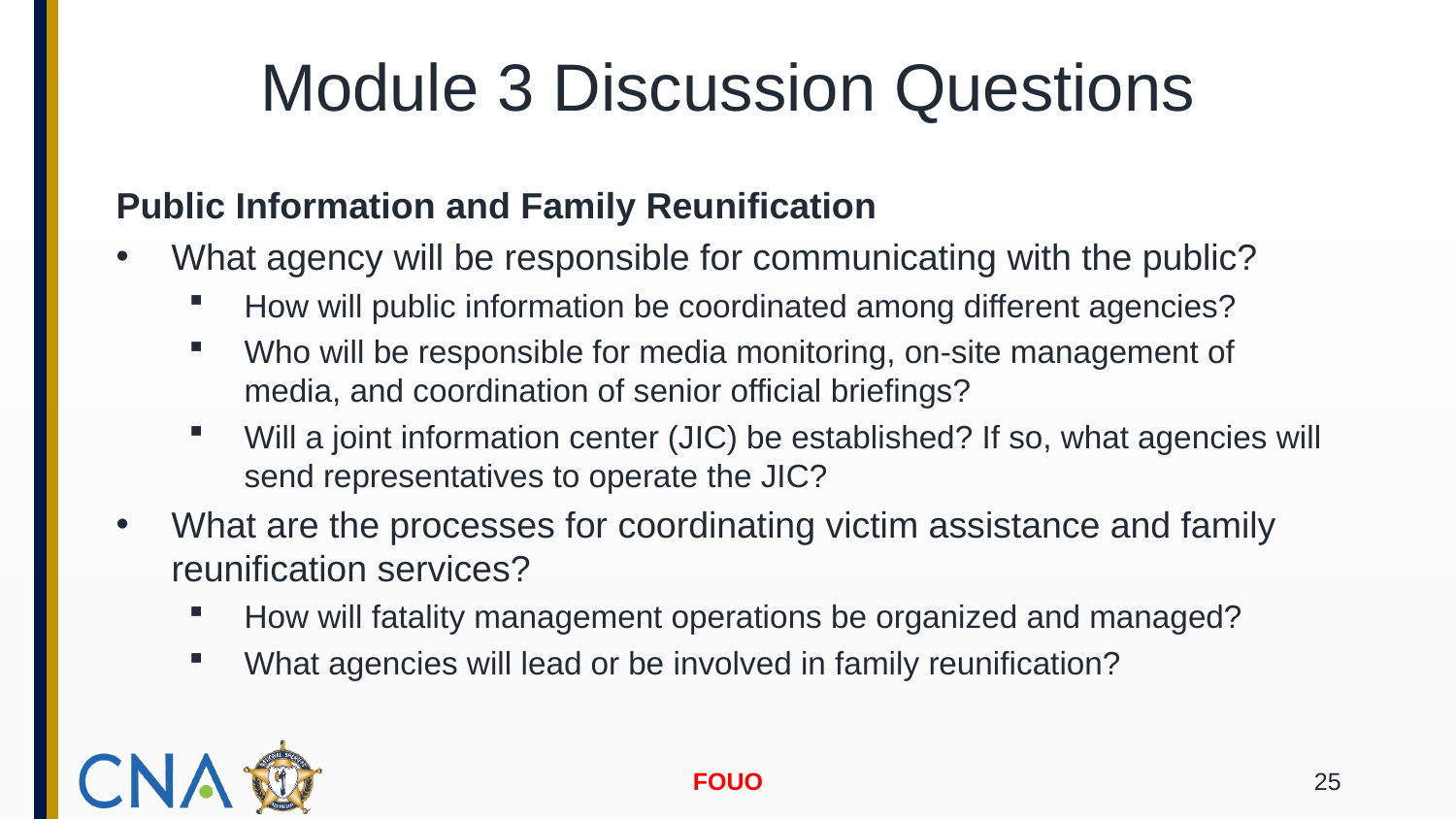

# Module 3 Discussion Questions
Public Information and Family Reunification
What agency will be responsible for communicating with the public?
How will public information be coordinated among different agencies?
Who will be responsible for media monitoring, on-site management of media, and coordination of senior official briefings?
Will a joint information center (JIC) be established? If so, what agencies will send representatives to operate the JIC?
What are the processes for coordinating victim assistance and family reunification services?
How will fatality management operations be organized and managed?
What agencies will lead or be involved in family reunification?

FOUO
25